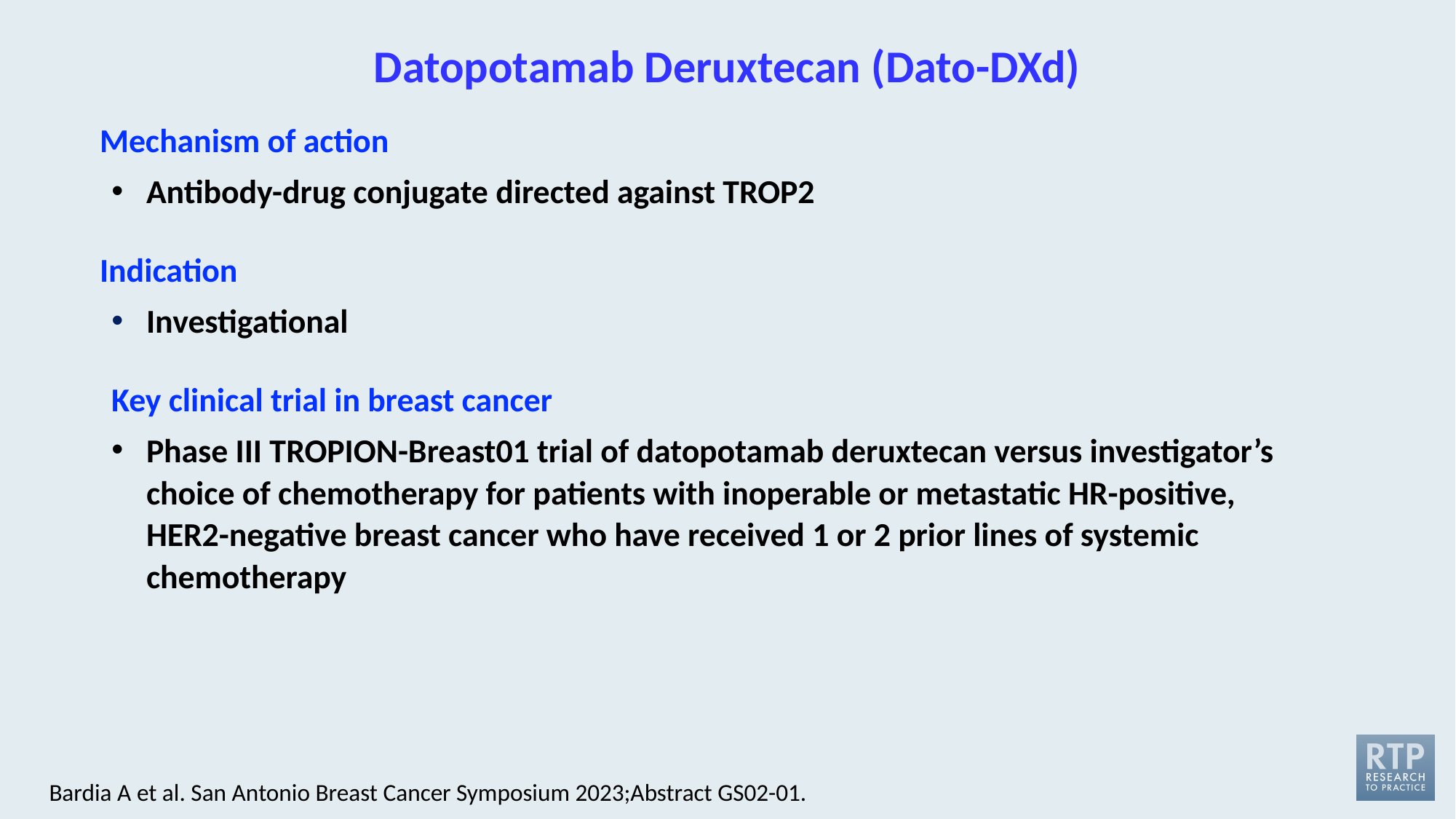

# Datopotamab Deruxtecan (Dato-DXd)
Mechanism of action
Antibody-drug conjugate directed against TROP2
Indication
Investigational
Key clinical trial in breast cancer
Phase III TROPION-Breast01 trial of datopotamab deruxtecan versus investigator’s choice of chemotherapy for patients with inoperable or metastatic HR-positive, HER2-negative breast cancer who have received 1 or 2 prior lines of systemic chemotherapy

Bardia A et al. San Antonio Breast Cancer Symposium 2023;Abstract GS02-01.